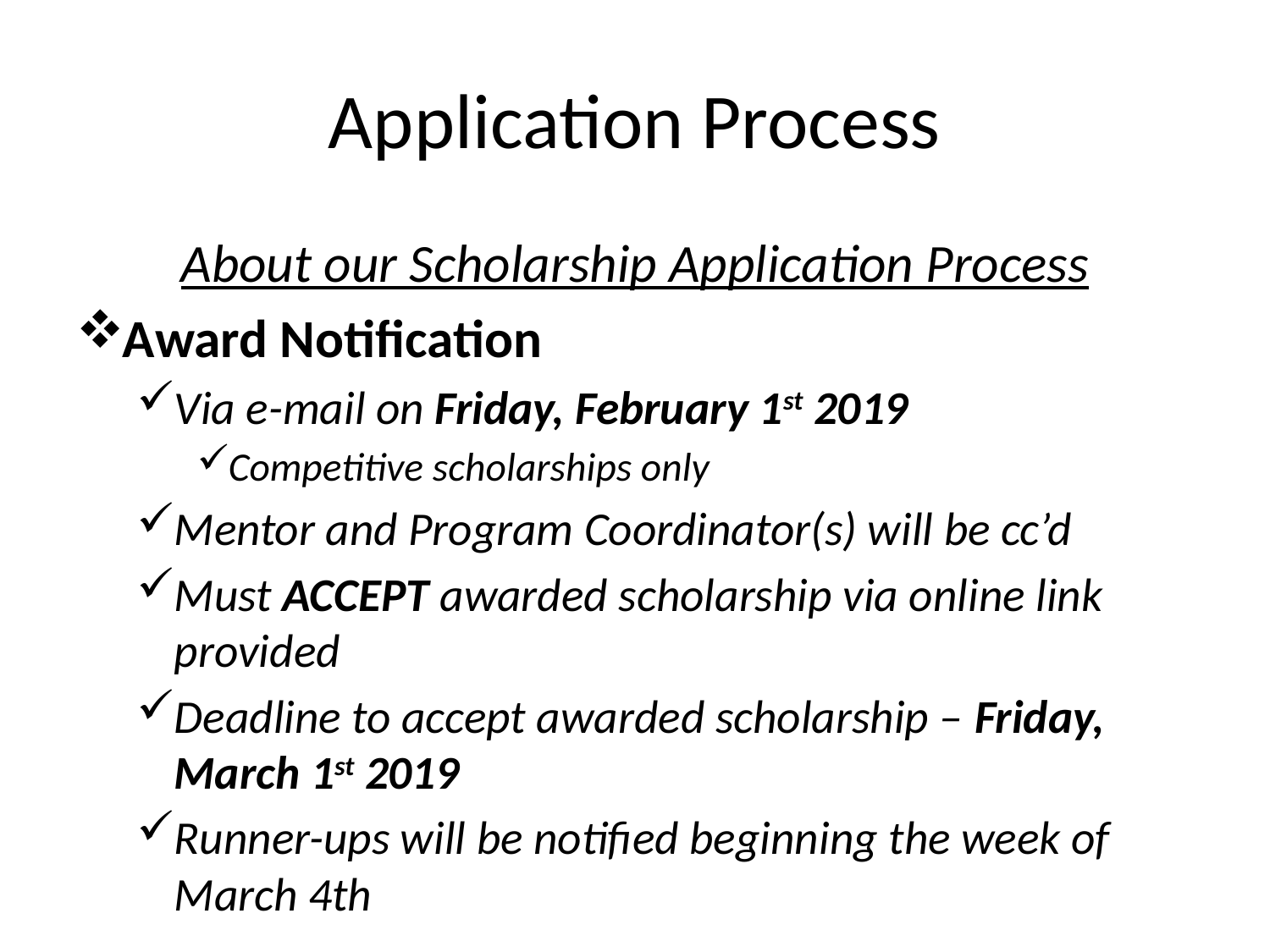

# Application Process
About our Scholarship Application Process
Award Notification
Via e-mail on Friday, February 1st 2019
Competitive scholarships only
Mentor and Program Coordinator(s) will be cc’d
Must ACCEPT awarded scholarship via online link provided
Deadline to accept awarded scholarship – Friday, March 1st 2019
Runner-ups will be notified beginning the week of March 4th